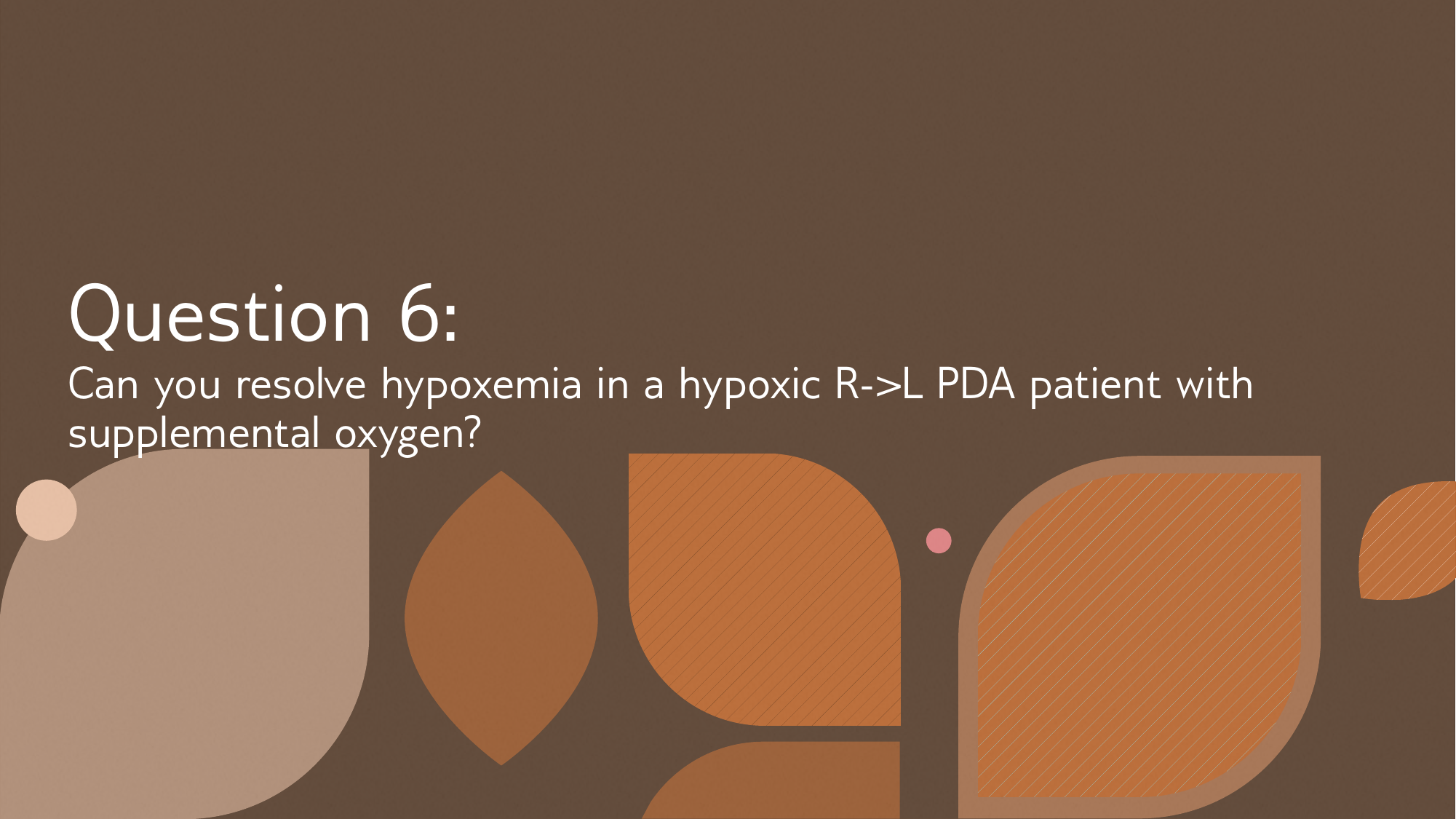

# Question 6: Can you resolve hypoxemia in a hypoxic R->L PDA patient with supplemental oxygen?